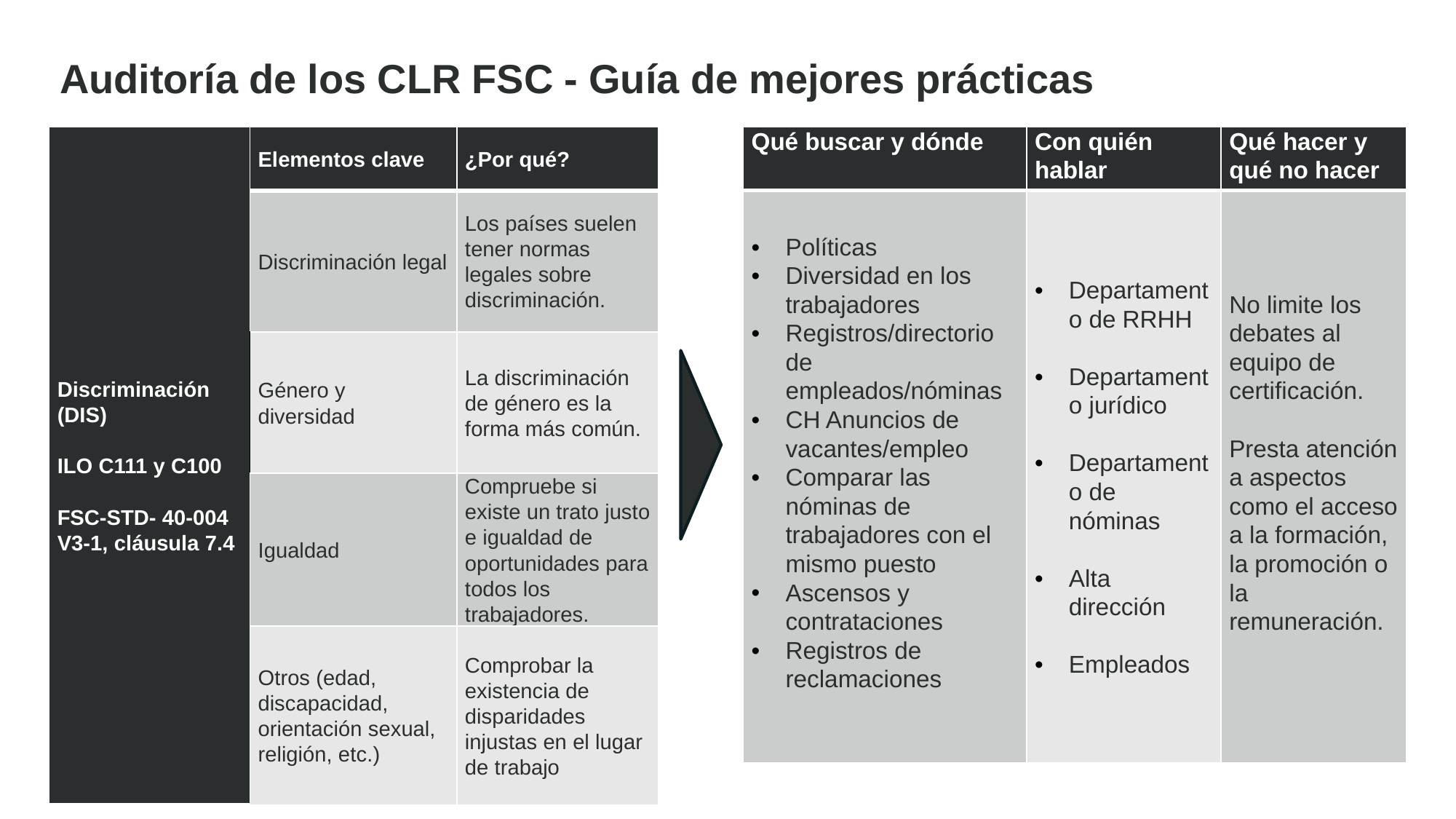

Auditoría de los CLR FSC - Guía de mejores prácticas
| Qué buscar y dónde | Con quién hablar | Qué hacer y qué no hacer |
| --- | --- | --- |
| Políticas Diversidad en los trabajadores Registros/directorio de empleados/nóminas CH Anuncios de vacantes/empleo Comparar las nóminas de trabajadores con el mismo puesto Ascensos y contrataciones Registros de reclamaciones | Departamento de RRHH Departamento jurídico Departamento de nóminas Alta dirección Empleados | No limite los debates al equipo de certificación. Presta atención a aspectos como el acceso a la formación, la promoción o la remuneración. |
| Discriminación (DIS) ILO C111 y C100 FSC-STD- 40-004 V3-1, cláusula 7.4 | Elementos clave | ¿Por qué? |
| --- | --- | --- |
|  | Discriminación legal | Los países suelen tener normas legales sobre discriminación. |
|  | Género y diversidad | La discriminación de género es la forma más común. |
|  | Igualdad | Compruebe si existe un trato justo e igualdad de oportunidades para todos los trabajadores. |
|  | Otros (edad, discapacidad, orientación sexual, religión, etc.) | Comprobar la existencia de disparidades injustas en el lugar de trabajo |